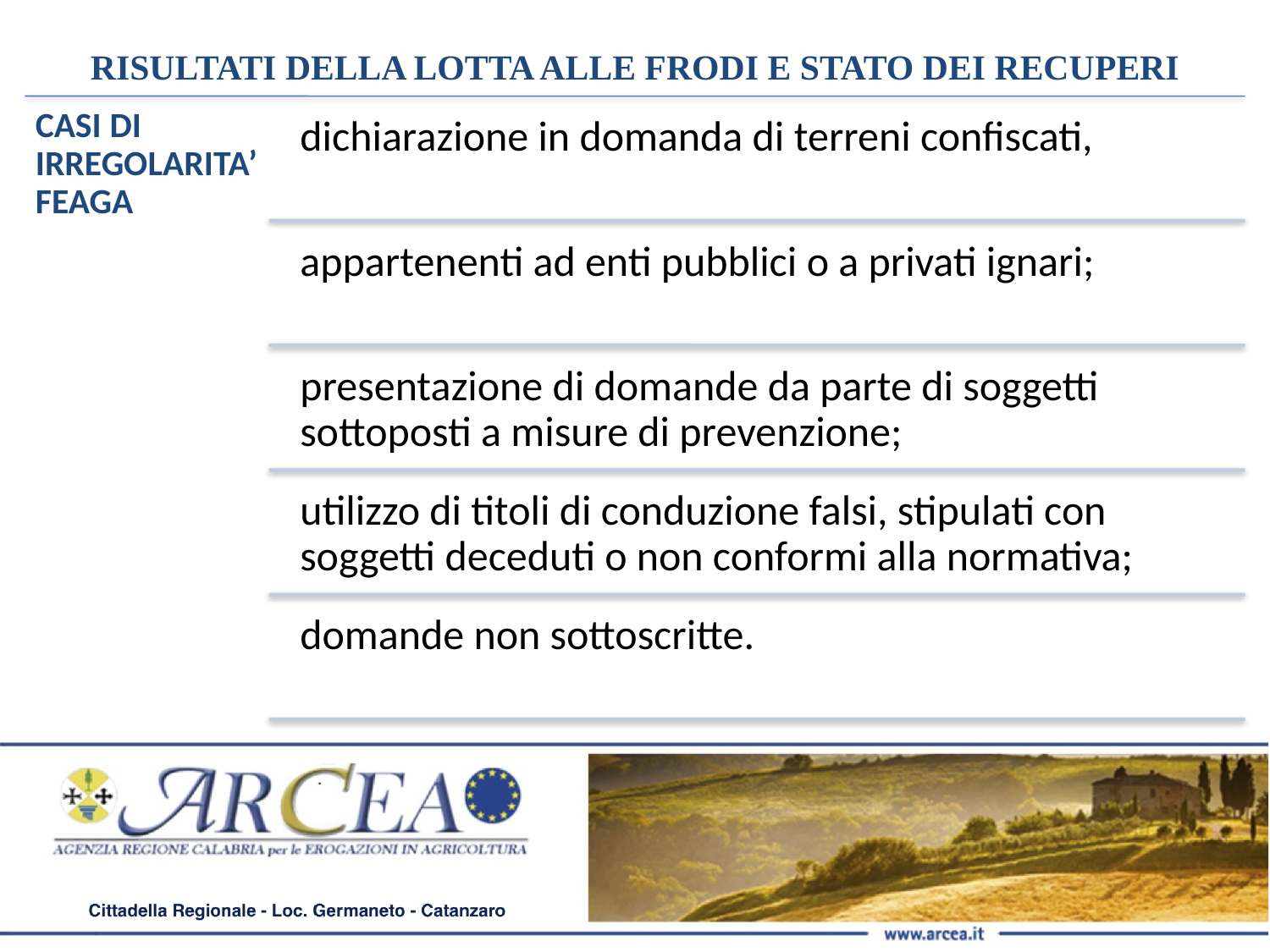

RISULTATI DELLA LOTTA ALLE FRODI E STATO DEI RECUPERI
CASI DI IRREGOLARITA’ FEAGA
dichiarazione in domanda di terreni confiscati,
appartenenti ad enti pubblici o a privati ignari;
presentazione di domande da parte di soggetti sottoposti a misure di prevenzione;
utilizzo di titoli di conduzione falsi, stipulati con soggetti deceduti o non conformi alla normativa;
domande non sottoscritte.